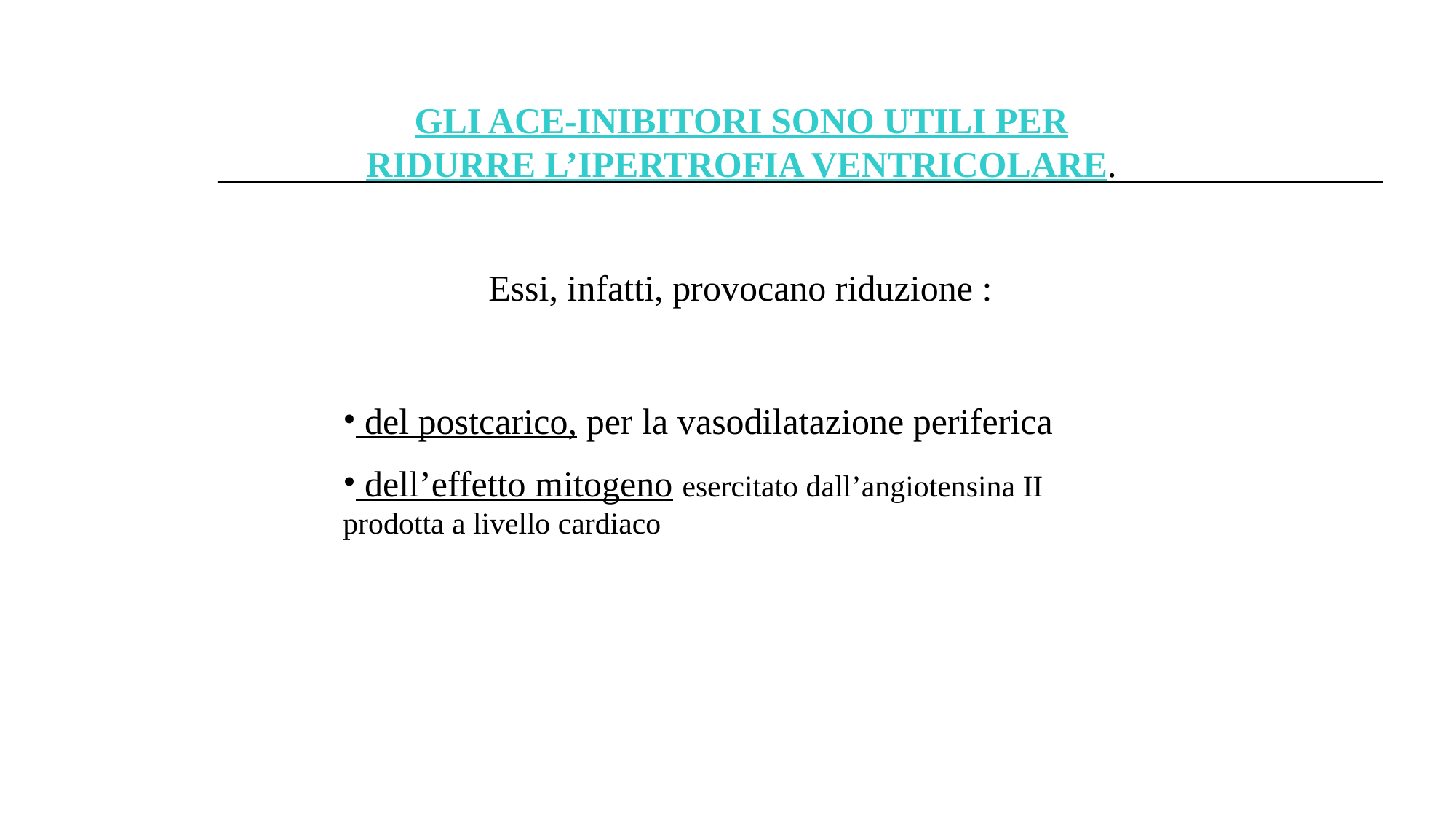

GLI ACE-INIBITORI SONO UTILI PER RIDURRE L’IPERTROFIA VENTRICOLARE.

                Essi, infatti, provocano riduzione :

 del postcarico, per la vasodilatazione periferica
 dell’effetto mitogeno esercitato dall’angiotensina II  prodotta a livello cardiaco